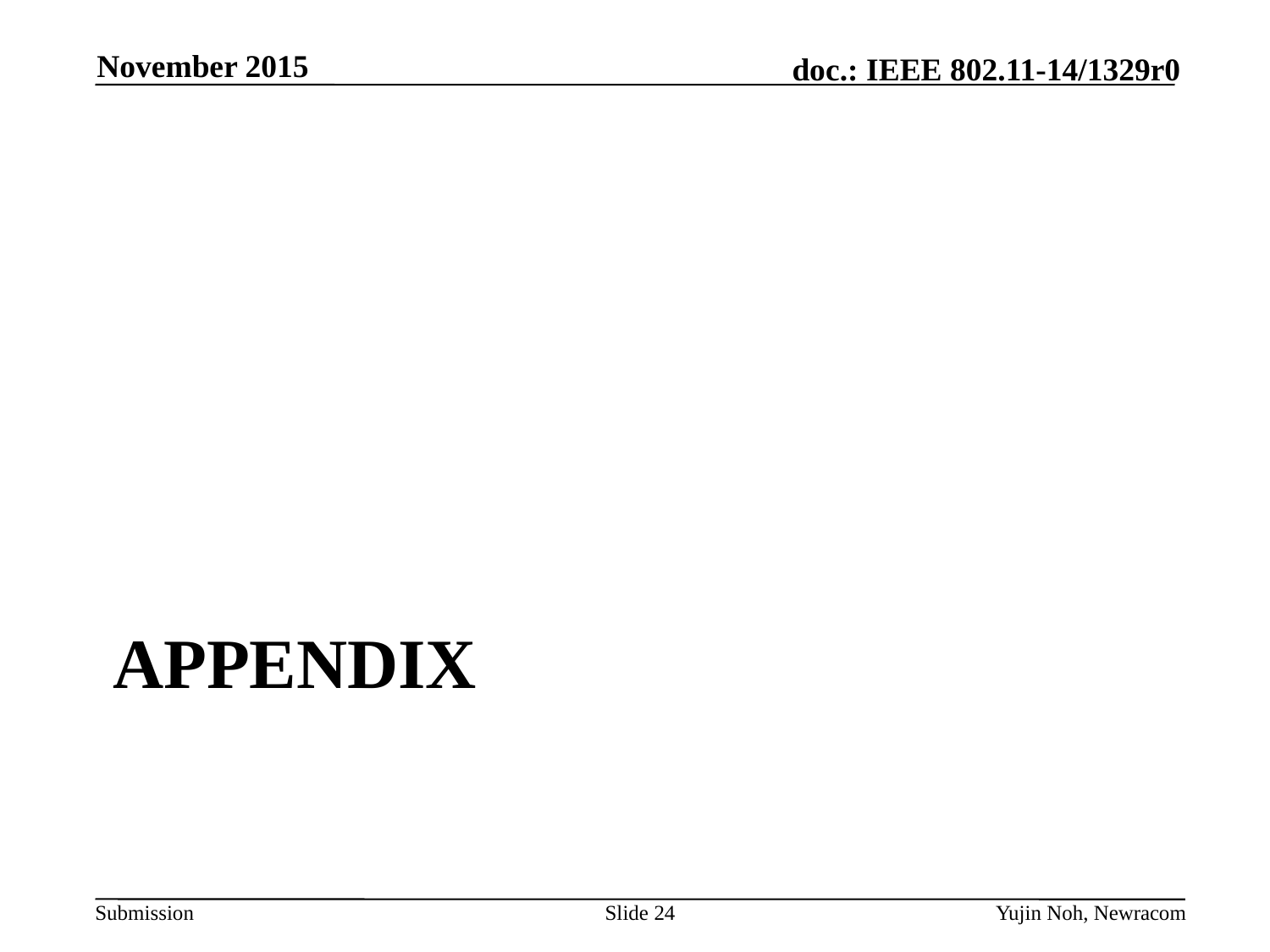

November 2015

# APPENDIX
Slide 24
Yujin Noh, Newracom